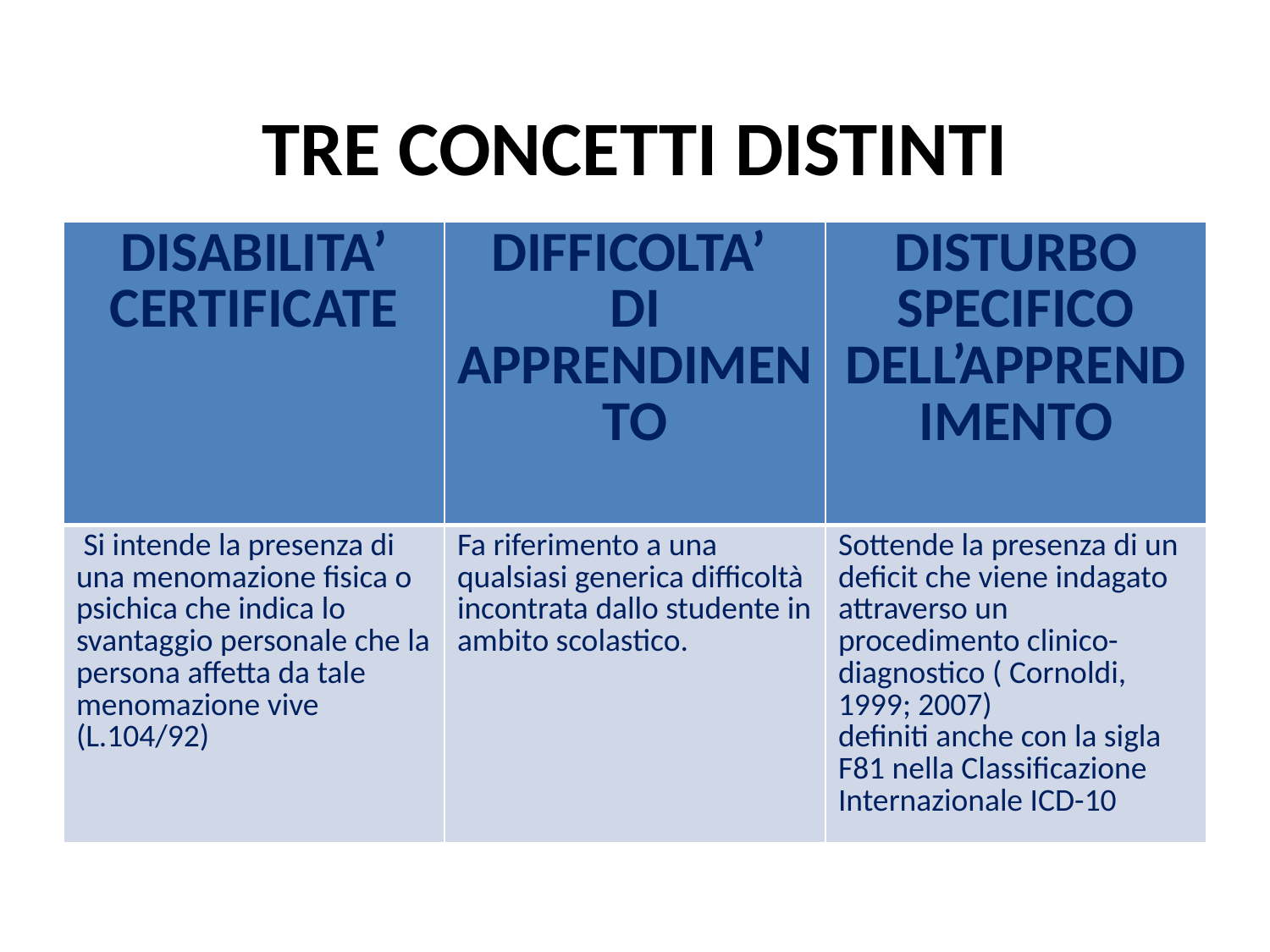

# TRE CONCETTI DISTINTI
| DISABILITA’ CERTIFICATE | DIFFICOLTA’ DI APPRENDIMENTO | DISTURBO SPECIFICO DELL’APPRENDIMENTO |
| --- | --- | --- |
| Si intende la presenza di una menomazione fisica o psichica che indica lo svantaggio personale che la persona affetta da tale menomazione vive (L.104/92) | Fa riferimento a una qualsiasi generica difficoltà incontrata dallo studente in ambito scolastico. | Sottende la presenza di un deficit che viene indagato attraverso un procedimento clinico-diagnostico ( Cornoldi, 1999; 2007) definiti anche con la sigla F81 nella Classificazione Internazionale ICD-10 |